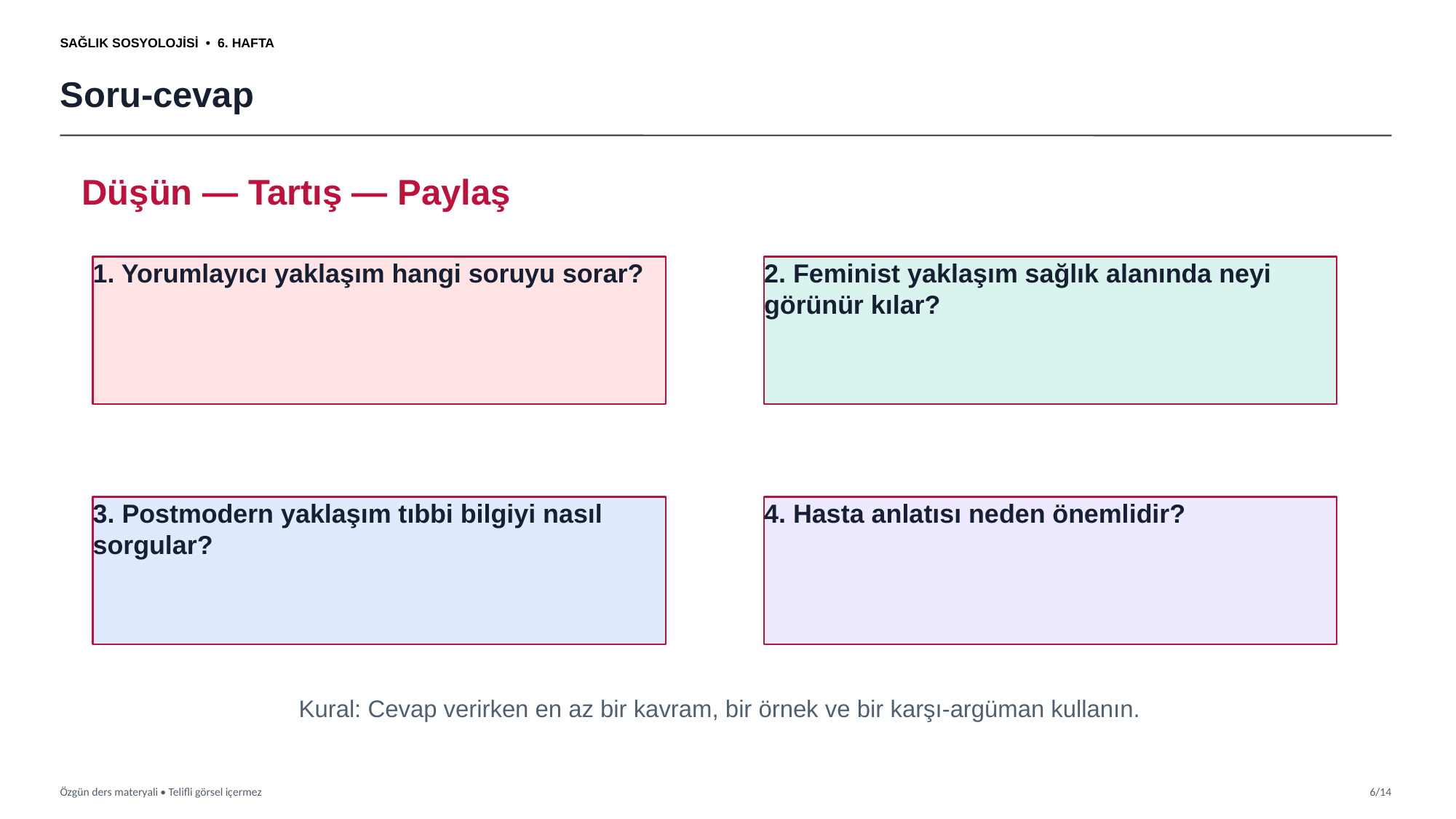

SAĞLIK SOSYOLOJİSİ  •  6. HAFTA
Soru-cevap

Düşün — Tartış — Paylaş
1. Yorumlayıcı yaklaşım hangi soruyu sorar?
2. Feminist yaklaşım sağlık alanında neyi görünür kılar?
3. Postmodern yaklaşım tıbbi bilgiyi nasıl sorgular?
4. Hasta anlatısı neden önemlidir?
Kural: Cevap verirken en az bir kavram, bir örnek ve bir karşı-argüman kullanın.
Özgün ders materyali • Telifli görsel içermez
6/14